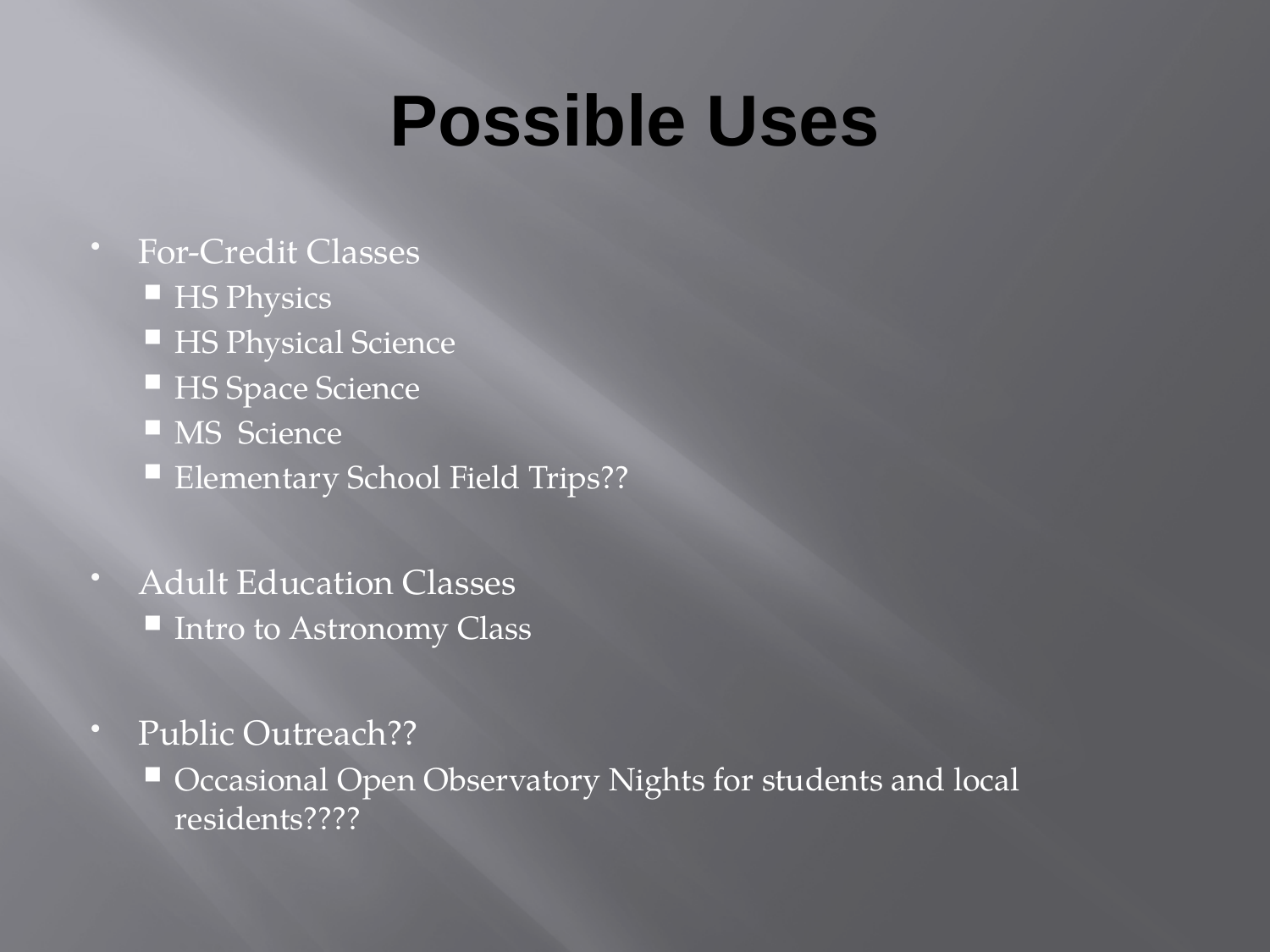

# Possible Uses
For-Credit Classes
HS Physics
HS Physical Science
HS Space Science
MS  Science
Elementary School Field Trips??

Adult Education Classes
Intro to Astronomy Class

Public Outreach??
Occasional Open Observatory Nights for students and local residents????